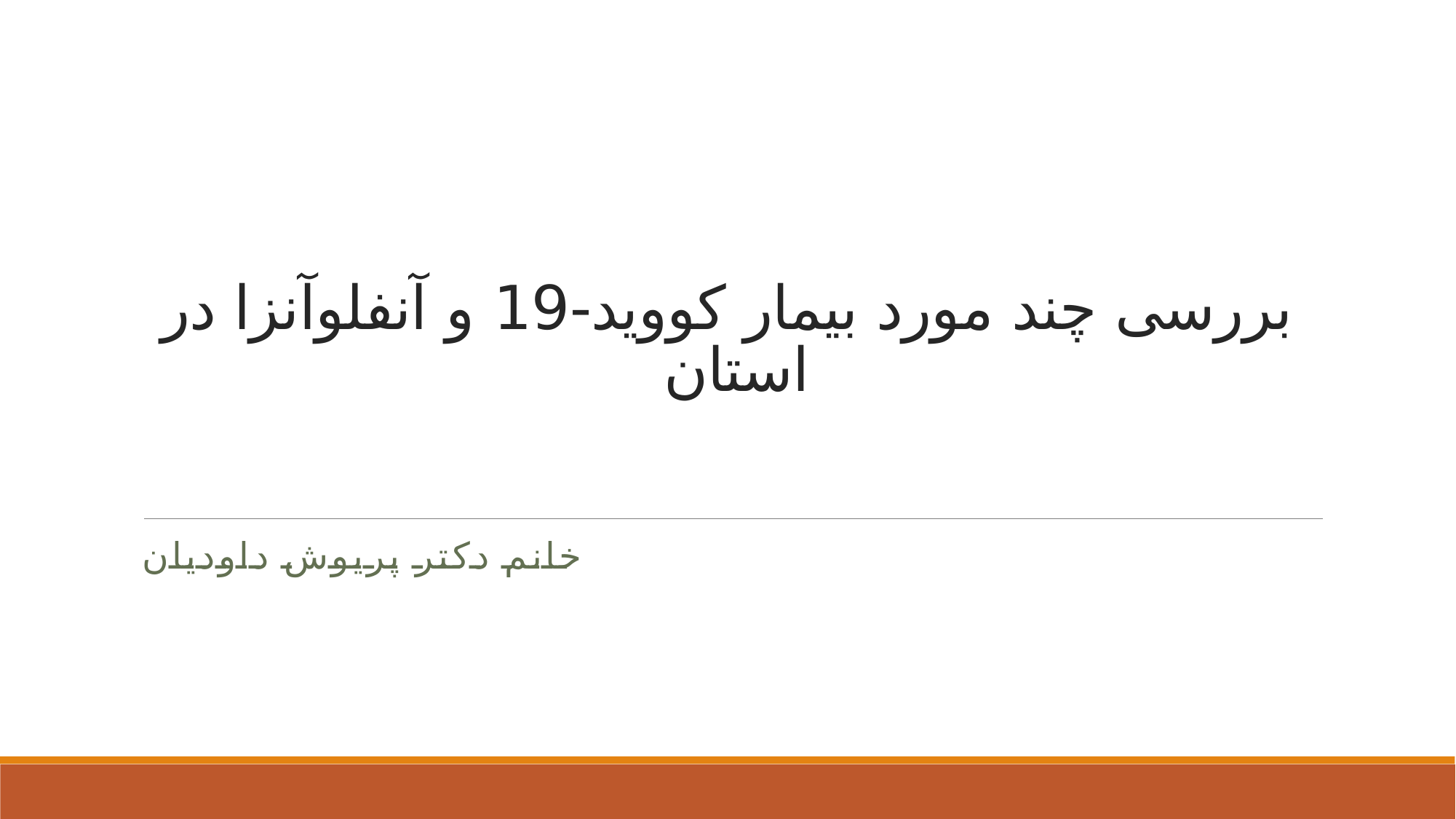

# بررسی چند مورد بیمار کووید-19 و آنفلوآنزا در استان
خانم دکتر پریوش داودیان